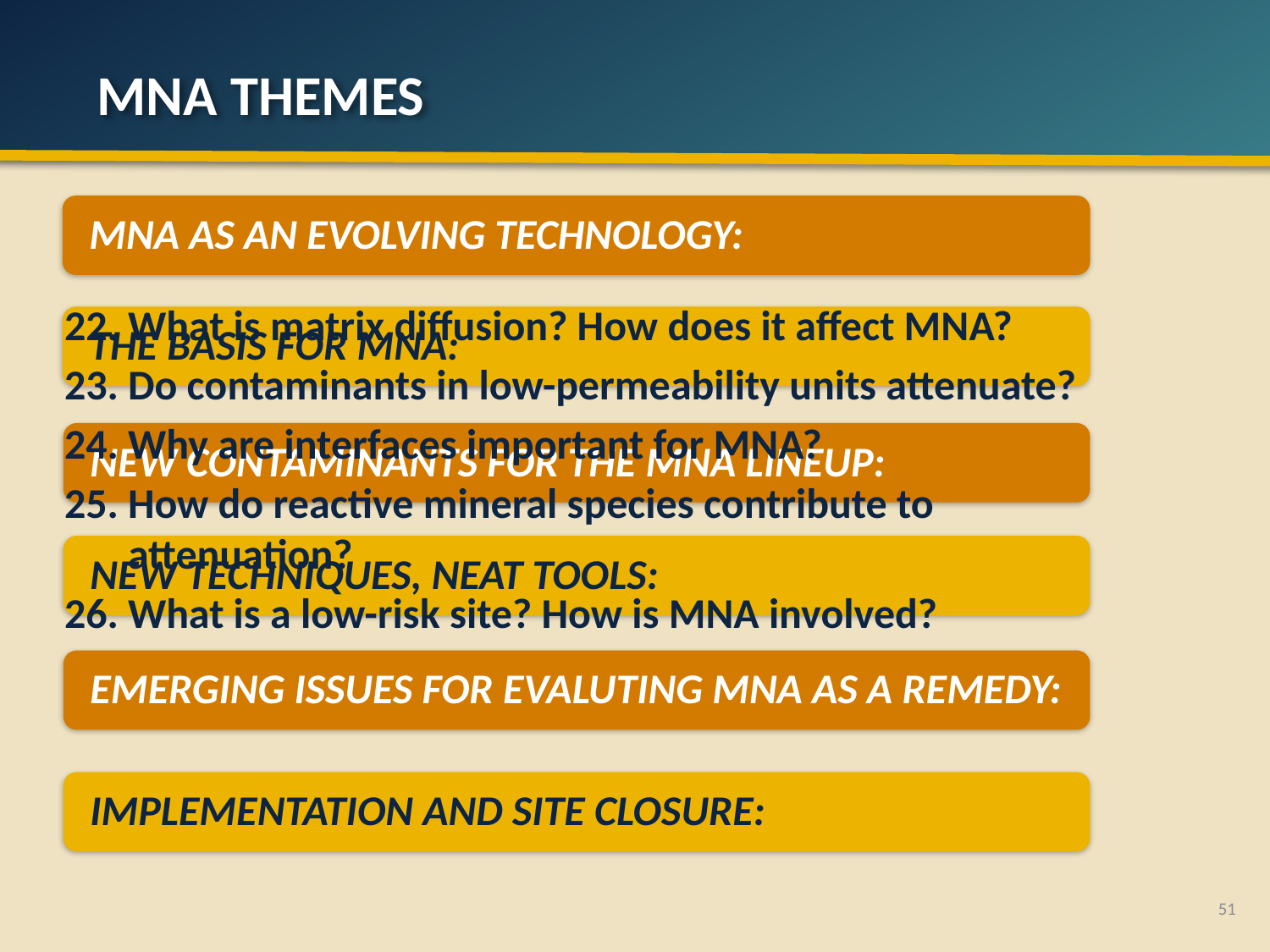

# MNA THemes

MNA AS AN EVOLVING TECHNOLOGY:

What is matrix diffusion? How does it affect MNA?
Do contaminants in low-permeability units attenuate?
Why are interfaces important for MNA?
How do reactive mineral species contribute to attenuation?
What is a low-risk site? How is MNA involved?

THE BASIS FOR MNA:

NEW CONTAMINANTS FOR THE MNA LINEUP:

NEW TECHNIQUES, NEAT TOOLS:

EMERGING ISSUES FOR EVALUTING MNA AS A REMEDY:

IMPLEMENTATION AND SITE CLOSURE:
51